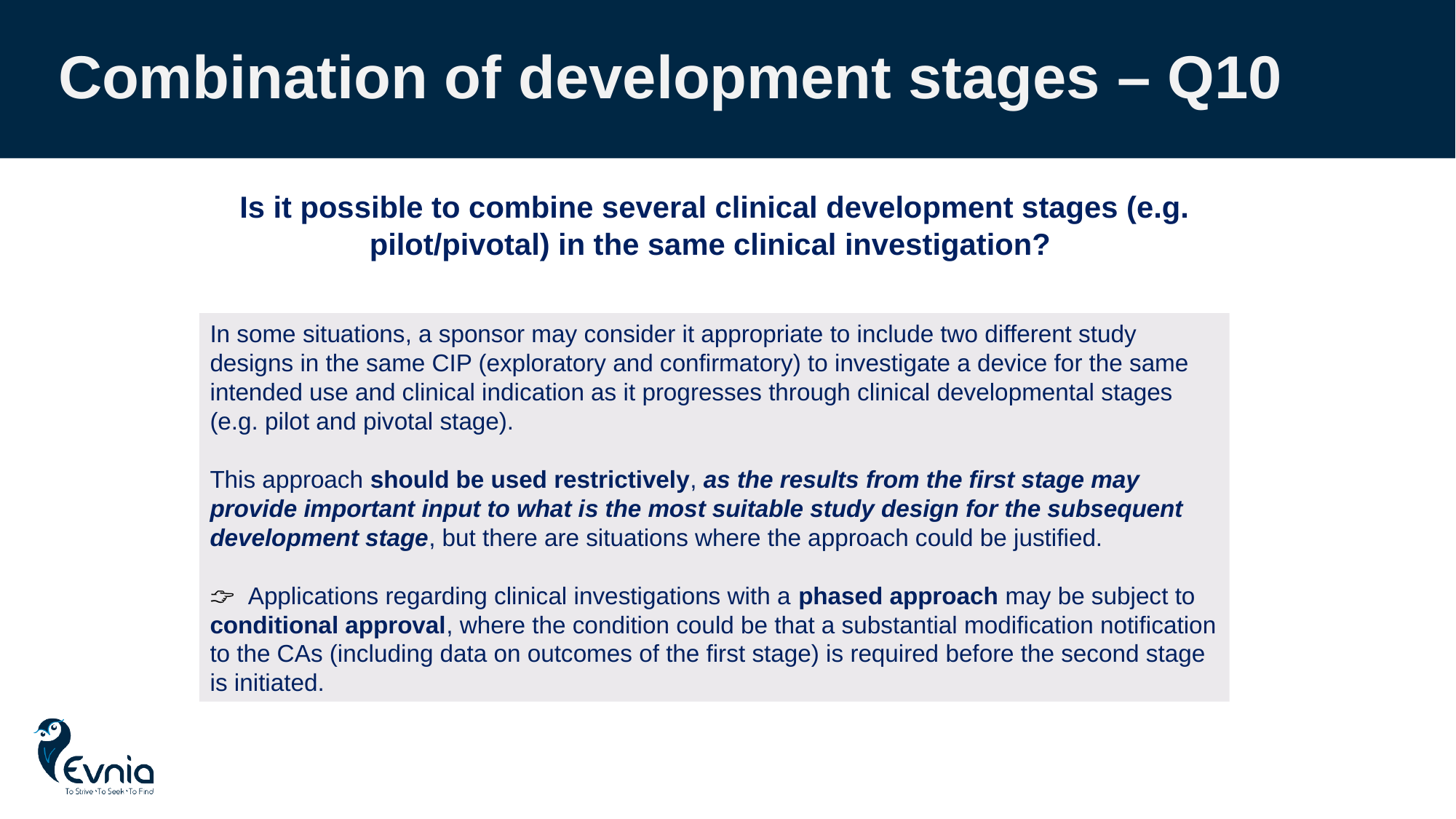

# Combination of development stages – Q10
Is it possible to combine several clinical development stages (e.g. pilot/pivotal) in the same clinical investigation?
In some situations, a sponsor may consider it appropriate to include two different study designs in the same CIP (exploratory and confirmatory) to investigate a device for the same intended use and clinical indication as it progresses through clinical developmental stages (e.g. pilot and pivotal stage).

This approach should be used restrictively, as the results from the first stage may provide important input to what is the most suitable study design for the subsequent development stage, but there are situations where the approach could be justified.

👉  Applications regarding clinical investigations with a phased approach may be subject to conditional approval, where the condition could be that a substantial modification notification to the CAs (including data on outcomes of the first stage) is required before the second stage is initiated.